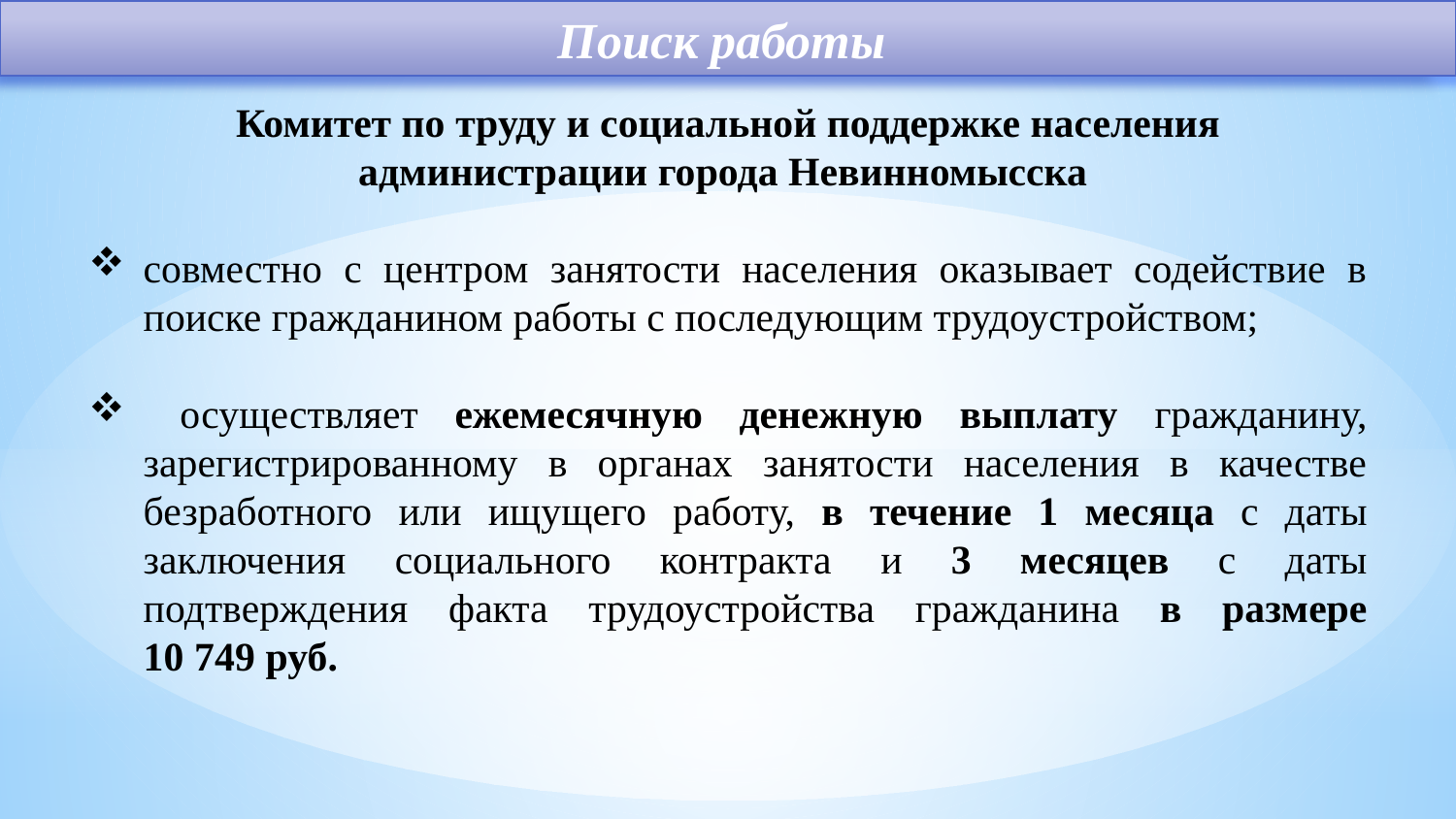

Поиск работы
Комитет по труду и социальной поддержке населения администрации города Невинномысска

совместно с центром занятости населения оказывает содействие в поиске гражданином работы с последующим трудоустройством;

 осуществляет ежемесячную денежную выплату гражданину, зарегистрированному в органах занятости населения в качестве безработного или ищущего работу, в течение 1 месяца с даты заключения социального контракта и 3 месяцев с даты подтверждения факта трудоустройства гражданина в размере
10 749 руб.